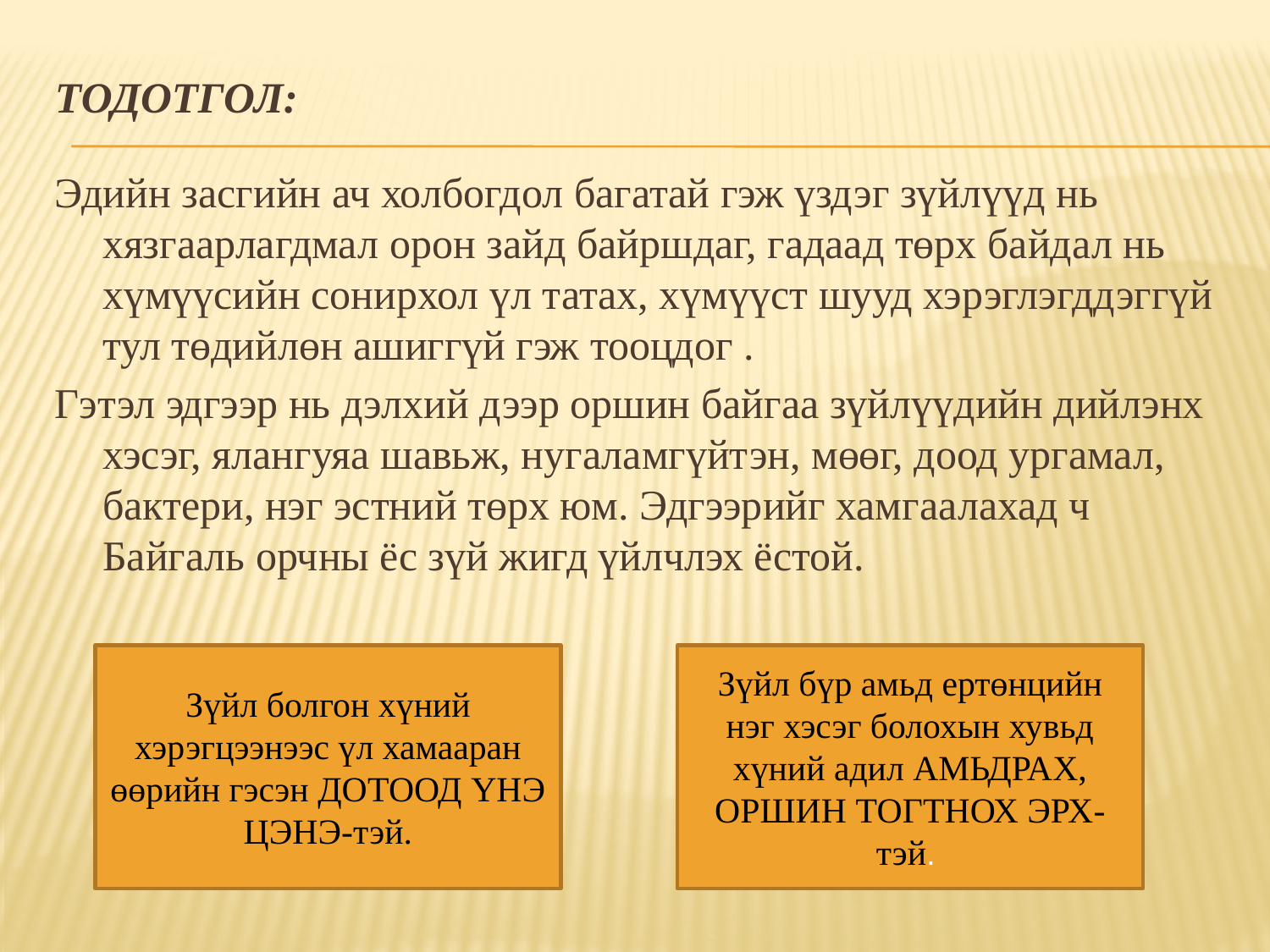

# ТОДОТГОЛ:
Эдийн засгийн ач холбогдол багатай гэж үздэг зүйлүүд нь хязгаарлагдмал орон зайд байршдаг, гадаад төрх байдал нь хүмүүсийн сонирхол үл татах, хүмүүст шууд хэрэглэгддэггүй тул төдийлөн ашиггүй гэж тооцдог .
Гэтэл эдгээр нь дэлхий дээр оршин байгаа зүйлүүдийн дийлэнх хэсэг, ялангуяа шавьж, нугаламгүйтэн, мөөг, доод ургамал, бактери, нэг эстний төрх юм. Эдгээрийг хамгаалахад ч Байгаль орчны ёс зүй жигд үйлчлэх ёстой.

Зүйл болгон хүний хэрэгцээнээс үл хамааран өөрийн гэсэн ДОТООД ҮНЭ ЦЭНЭ-тэй.
Зүйл бүр амьд ертөнцийн нэг хэсэг болохын хувьд хүний адил АМЬДРАХ, ОРШИН ТОГТНОХ ЭРХ-тэй.